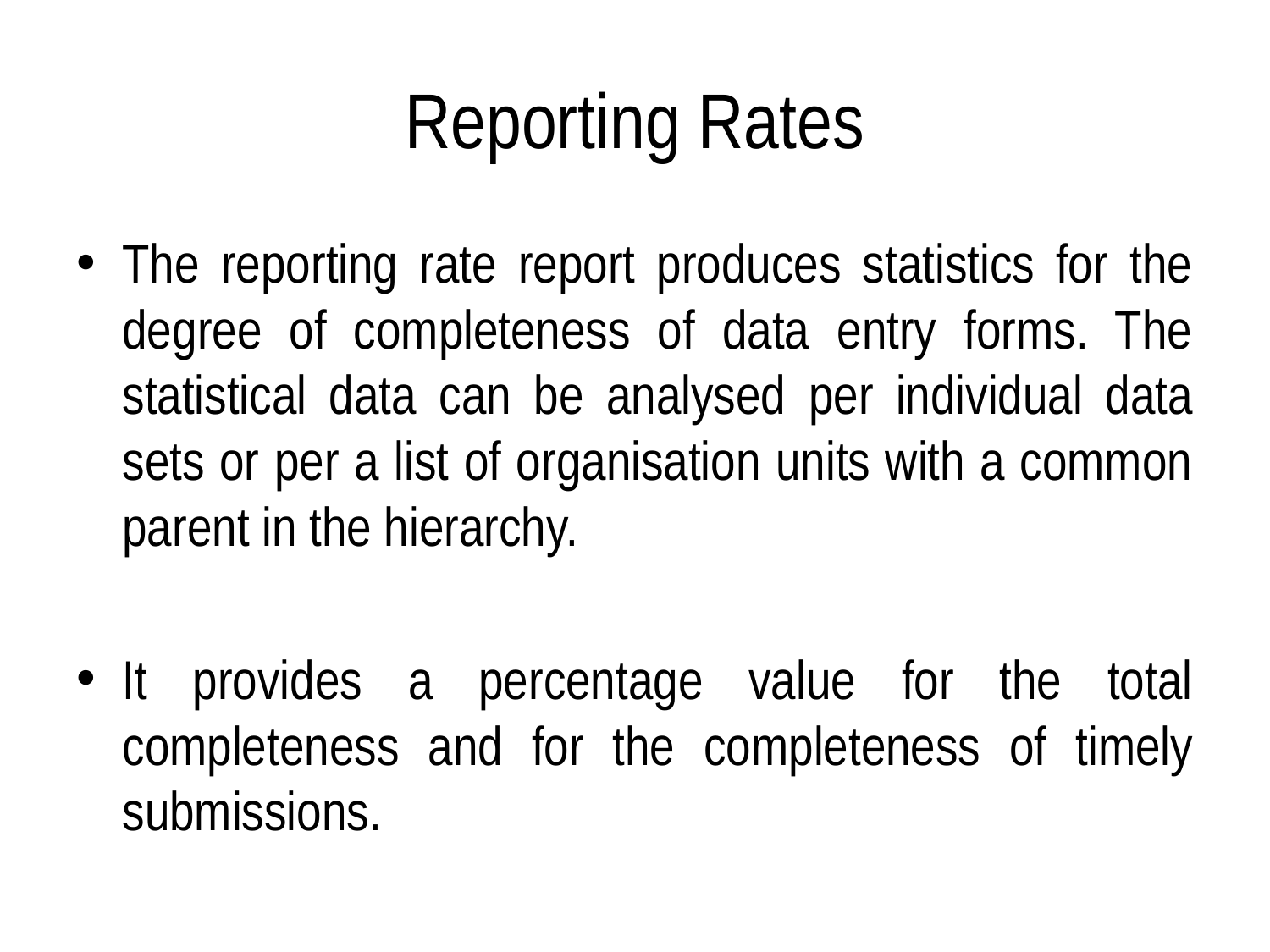

# Reporting Rates
The reporting rate report produces statistics for the degree of completeness of data entry forms. The statistical data can be analysed per individual data sets or per a list of organisation units with a common parent in the hierarchy.

It provides a percentage value for the total completeness and for the completeness of timely submissions.